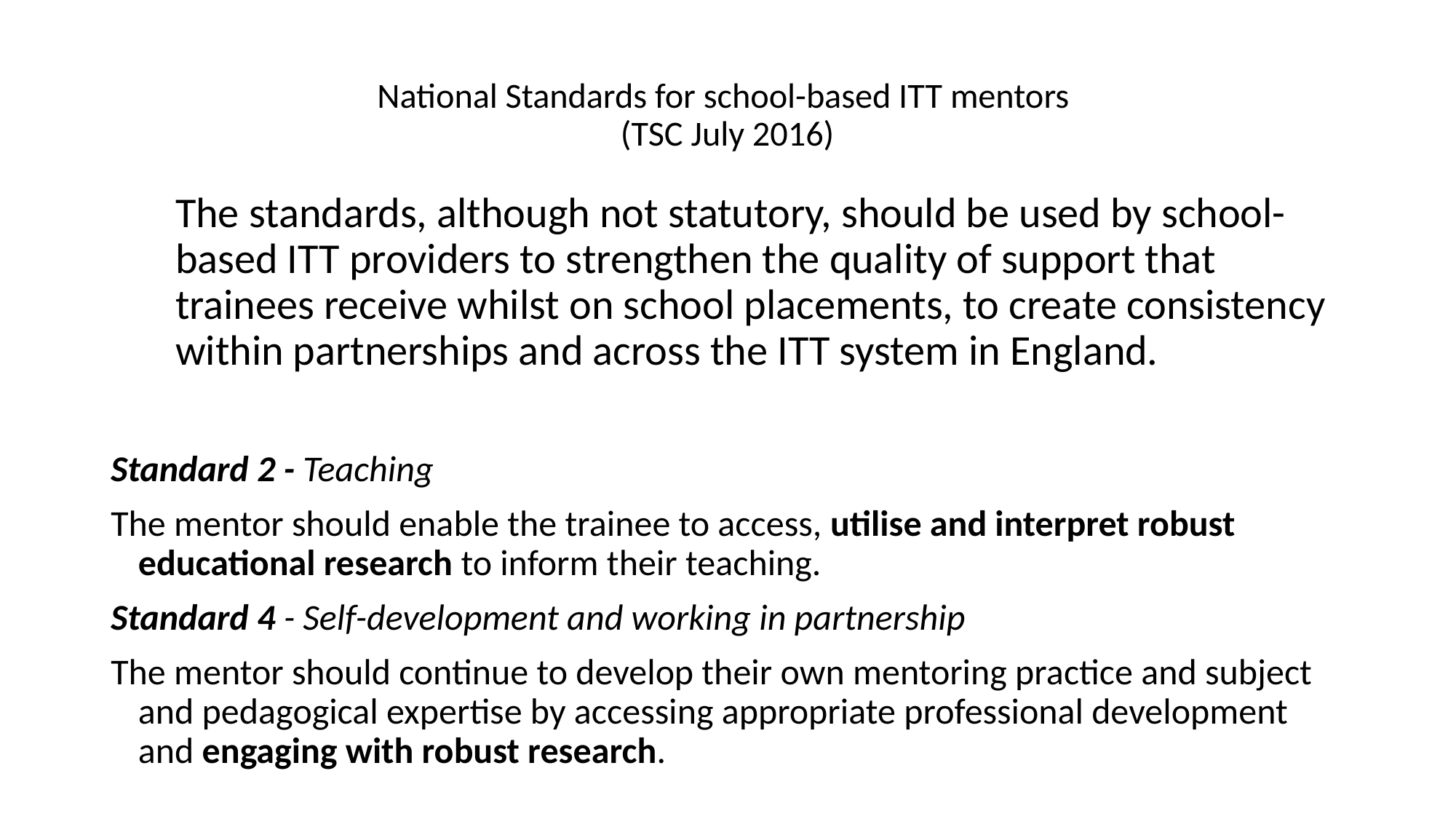

# National Standards for school-based ITT mentors (TSC July 2016)
The standards, although not statutory, should be used by school-based ITT providers to strengthen the quality of support that trainees receive whilst on school placements, to create consistency within partnerships and across the ITT system in England.

Standard 2 - Teaching
The mentor should enable the trainee to access, utilise and interpret robust educational research to inform their teaching.
Standard 4 - Self-development and working in partnership
The mentor should continue to develop their own mentoring practice and subject and pedagogical expertise by accessing appropriate professional development and engaging with robust research.